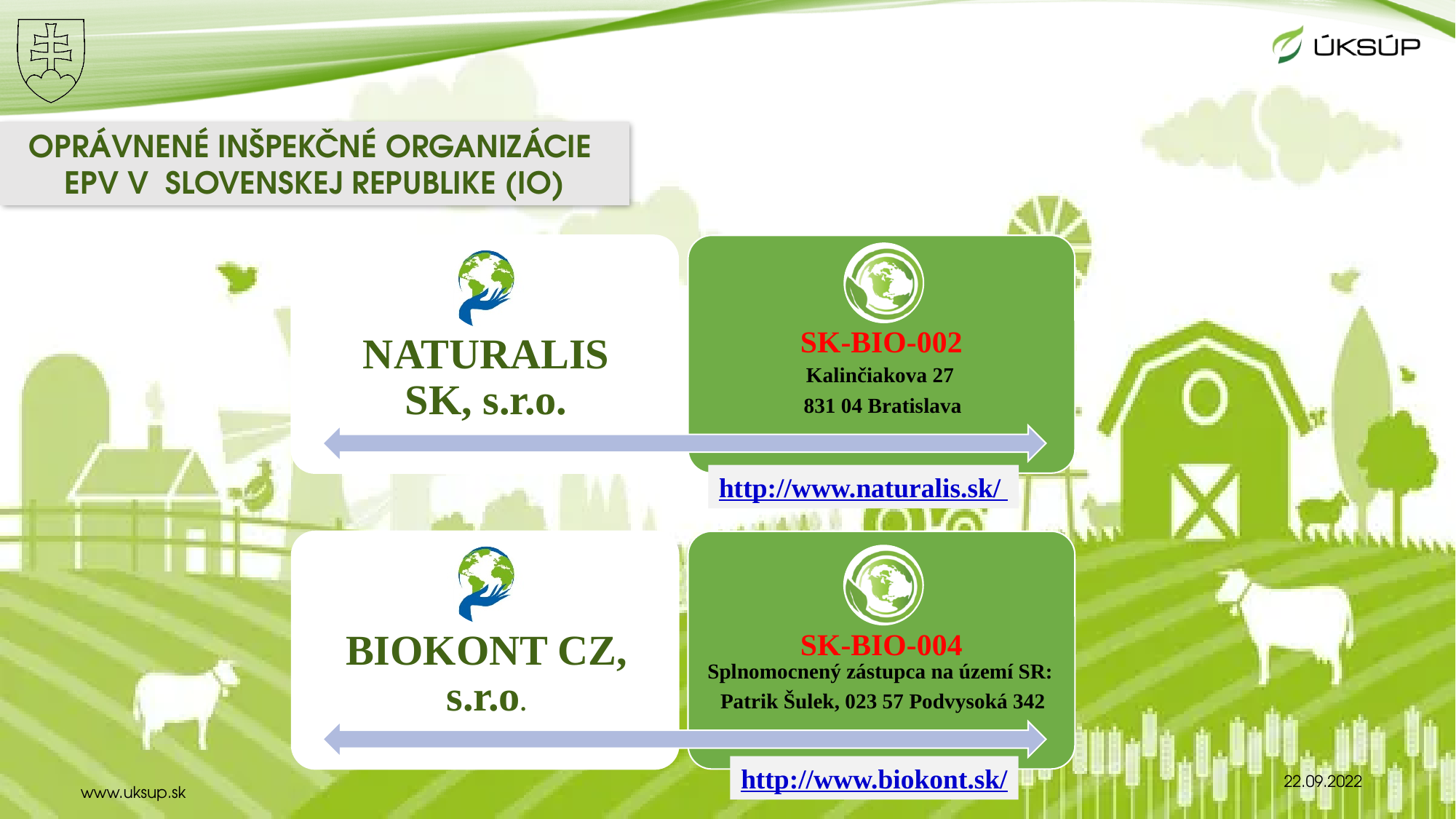

OPRÁVNENÉ INŠPEKČNÉ ORGANIZÁCIE  EPV V  SLOVENSKEJ REPUBLIKE (IO)
NATURALIS SK, s.r.o.

Kalinčiakova 27
831 04 Bratislava
SK-BIO-002
http://www.naturalis.sk/
BIOKONT CZ, s.r.o.

Splnomocnený zástupca na území SR:
Patrik Šulek, 023 57 Podvysoká 342
SK-BIO-004
http://www.biokont.sk/
22.09.2022
www.uksup.sk